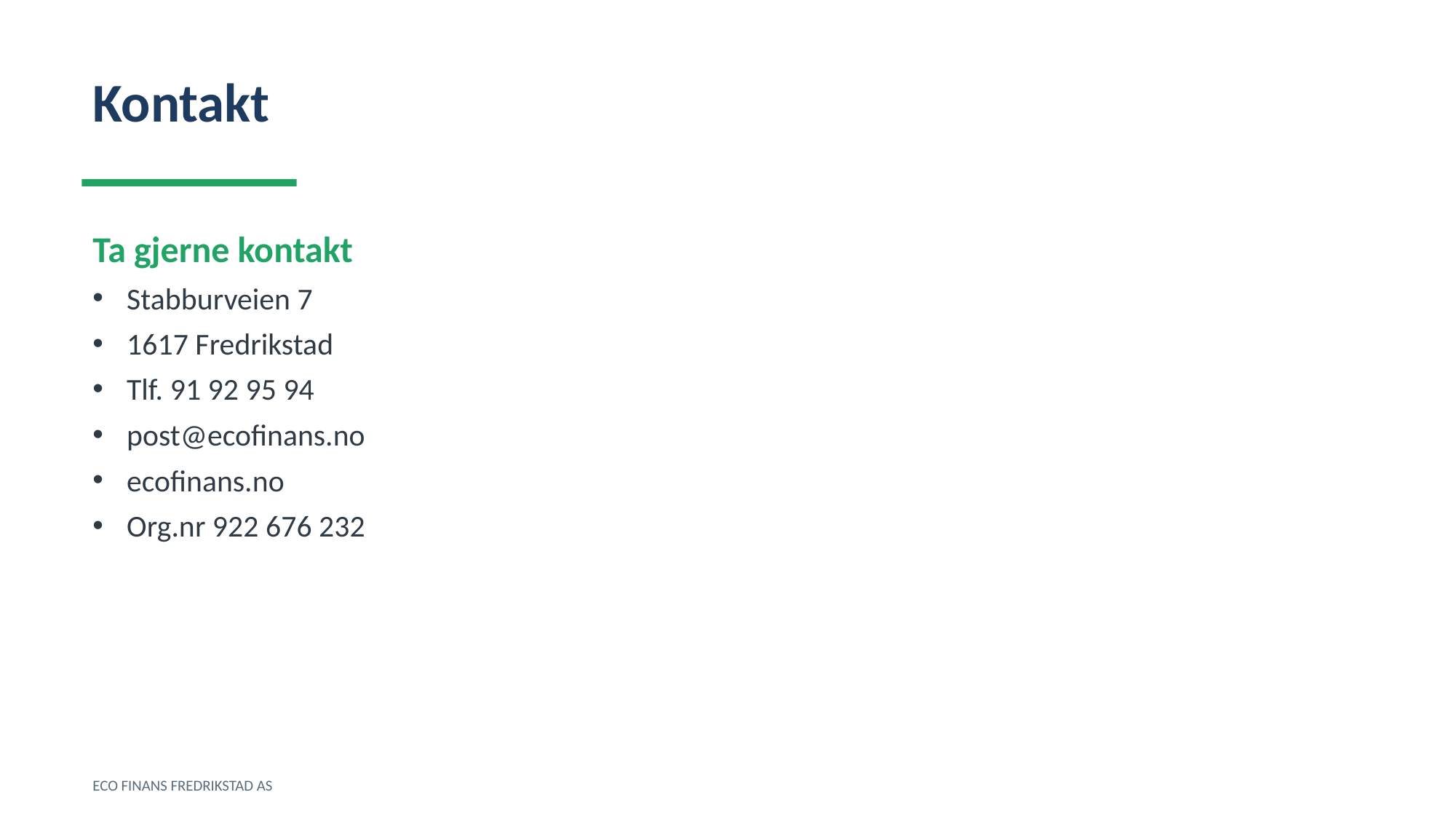

Kontakt

Ta gjerne kontakt
Stabburveien 7
1617 Fredrikstad
Tlf. 91 92 95 94
post@ecofinans.no
ecofinans.no
Org.nr 922 676 232
ECO FINANS FREDRIKSTAD AS